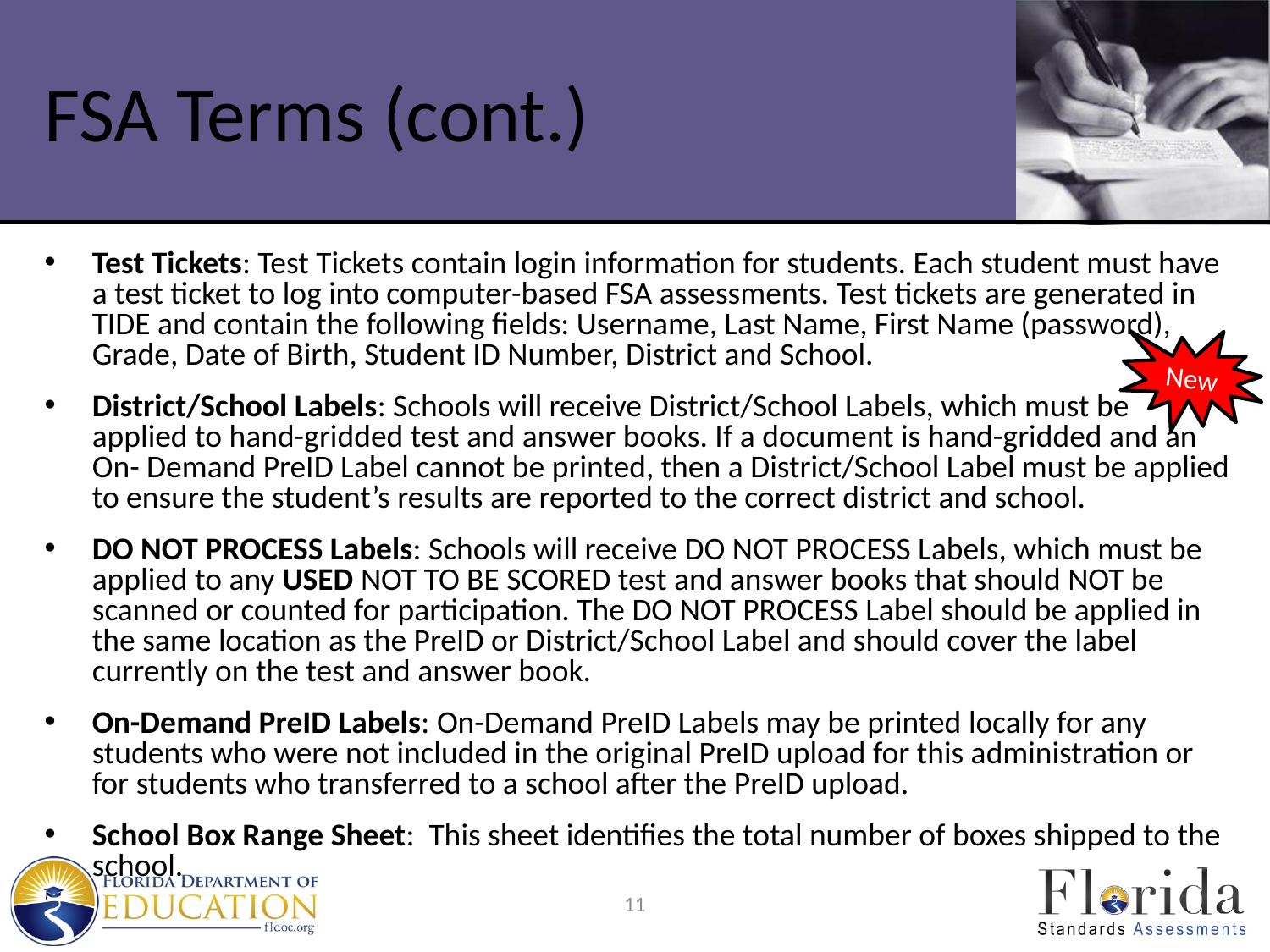

# FSA Terms (cont.)
Test Tickets: Test Tickets contain login information for students. Each student must have a test ticket to log into computer-based FSA assessments. Test tickets are generated in TIDE and contain the following fields: Username, Last Name, First Name (password), Grade, Date of Birth, Student ID Number, District and School.
District/School Labels: Schools will receive District/School Labels, which must be applied to hand-gridded test and answer books. If a document is hand-gridded and an On- Demand PreID Label cannot be printed, then a District/School Label must be applied to ensure the student’s results are reported to the correct district and school.
DO NOT PROCESS Labels: Schools will receive DO NOT PROCESS Labels, which must be applied to any USED NOT TO BE SCORED test and answer books that should NOT be scanned or counted for participation. The DO NOT PROCESS Label should be applied in the same location as the PreID or District/School Label and should cover the label currently on the test and answer book.
On-Demand PreID Labels: On-Demand PreID Labels may be printed locally for any students who were not included in the original PreID upload for this administration or for students who transferred to a school after the PreID upload.
School Box Range Sheet:  This sheet identifies the total number of boxes shipped to the school.

New
11